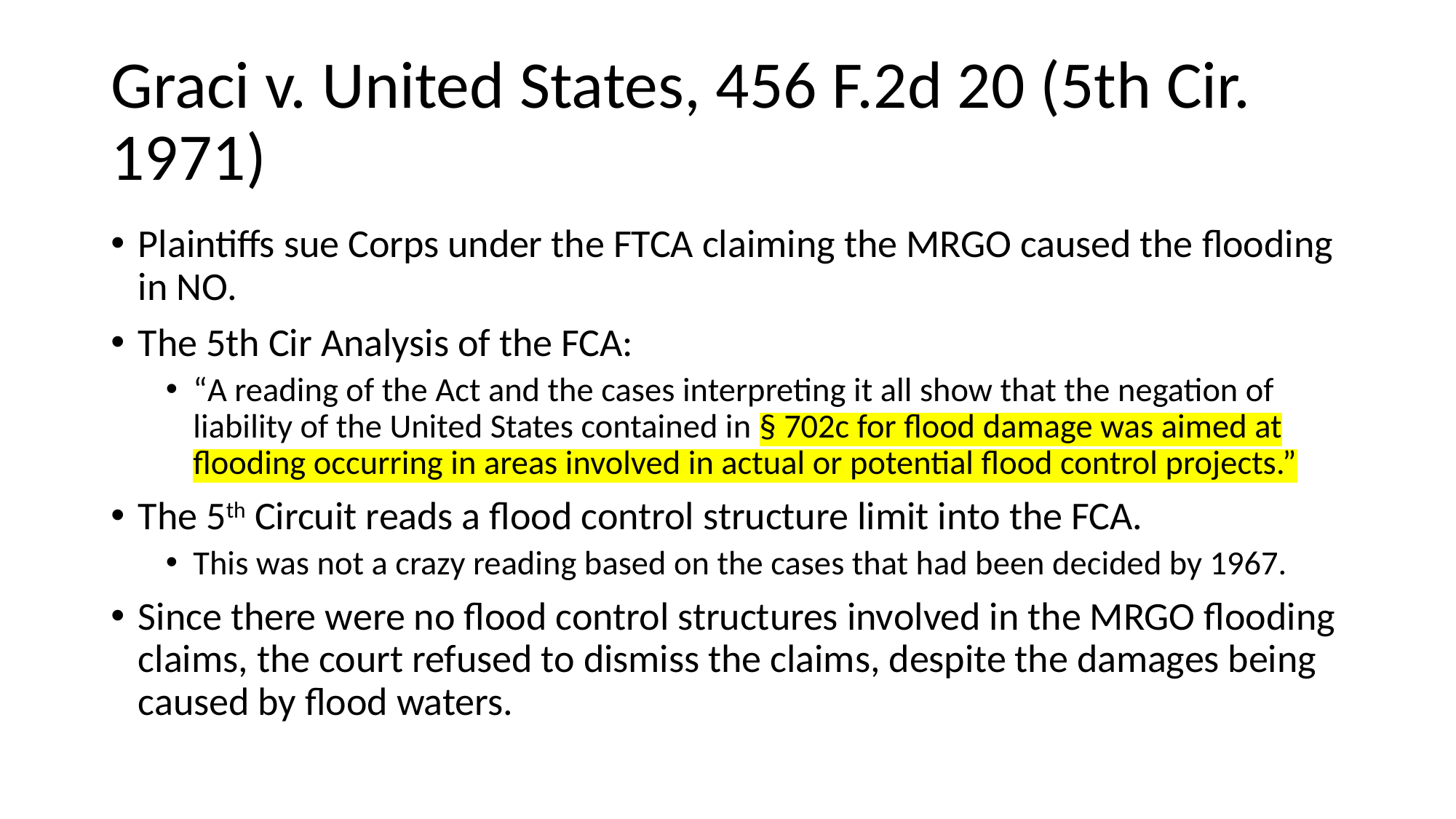

# Graci v. United States, 456 F.2d 20 (5th Cir. 1971)
Plaintiffs sue Corps under the FTCA claiming the MRGO caused the flooding in NO.
The 5th Cir Analysis of the FCA:
“A reading of the Act and the cases interpreting it all show that the negation of liability of the United States contained in § 702c for flood damage was aimed at flooding occurring in areas involved in actual or potential flood control projects.”
The 5th Circuit reads a flood control structure limit into the FCA.
This was not a crazy reading based on the cases that had been decided by 1967.
Since there were no flood control structures involved in the MRGO flooding claims, the court refused to dismiss the claims, despite the damages being caused by flood waters.